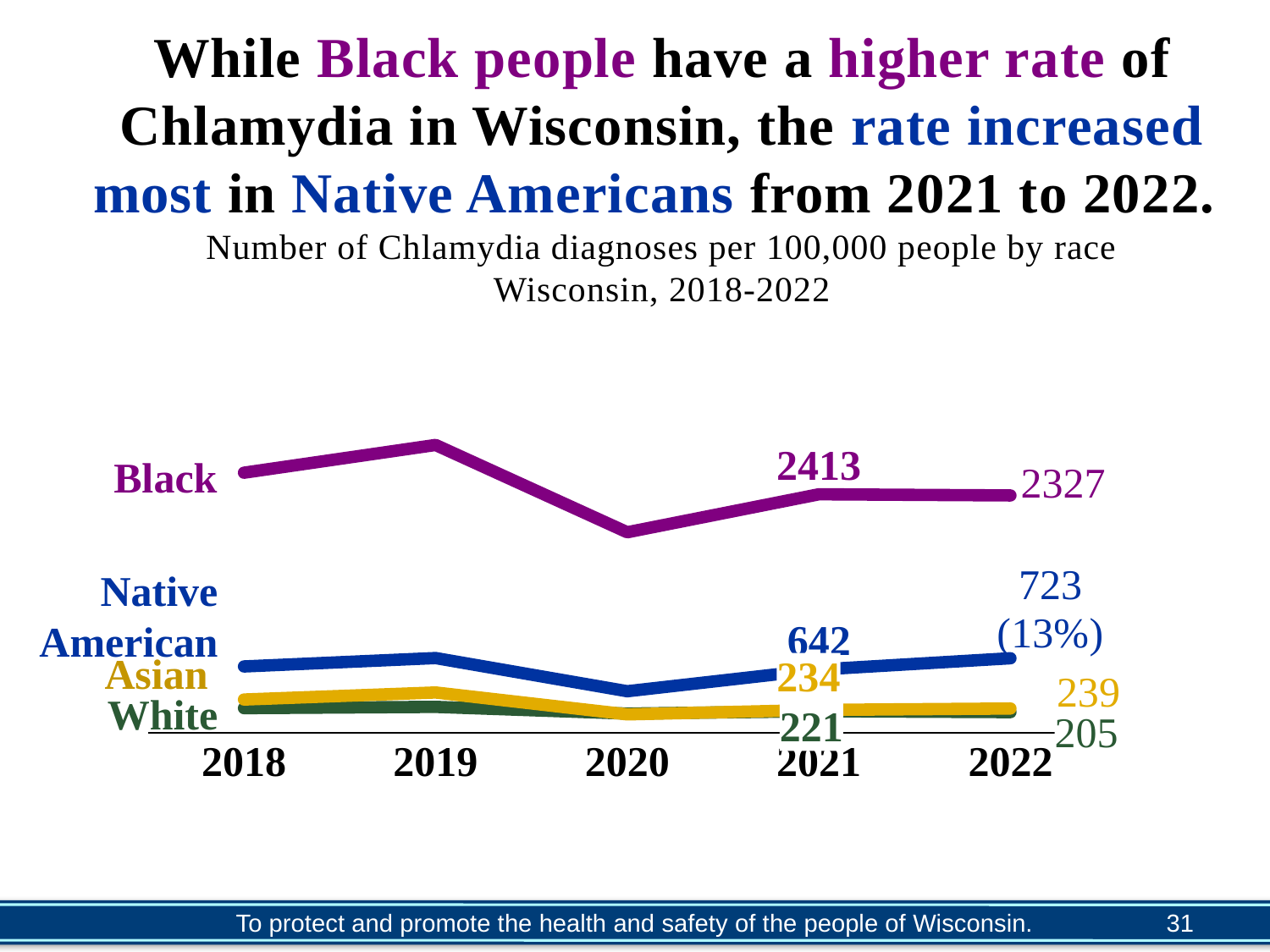

# While Black people have a higher rate of Chlamydia in Wisconsin, the rate increased most in Native Americans from 2021 to 2022. Number of Chlamydia diagnoses per 100,000 people by race Wisconsin, 2018-2022

### Chart:

| Category | White | Black | American Indian | Asian/Pacific Islander |
|---|---|---|---|---|
| 2018 | 252.0 | 2631.0 | 673.0 | 339.0 |
| 2019 | 265.0 | 2911.0 | 758.0 | 410.0 |
| 2020 | 197.0 | 2029.0 | 423.0 | 189.0 |
| 2021 | 221.0 | 2413.0 | 642.0 | 234.0 |
| 2022 | 212.0 | 2401.0 | 756.0 | 248.0 |
Black
Native American
Asian
White
31